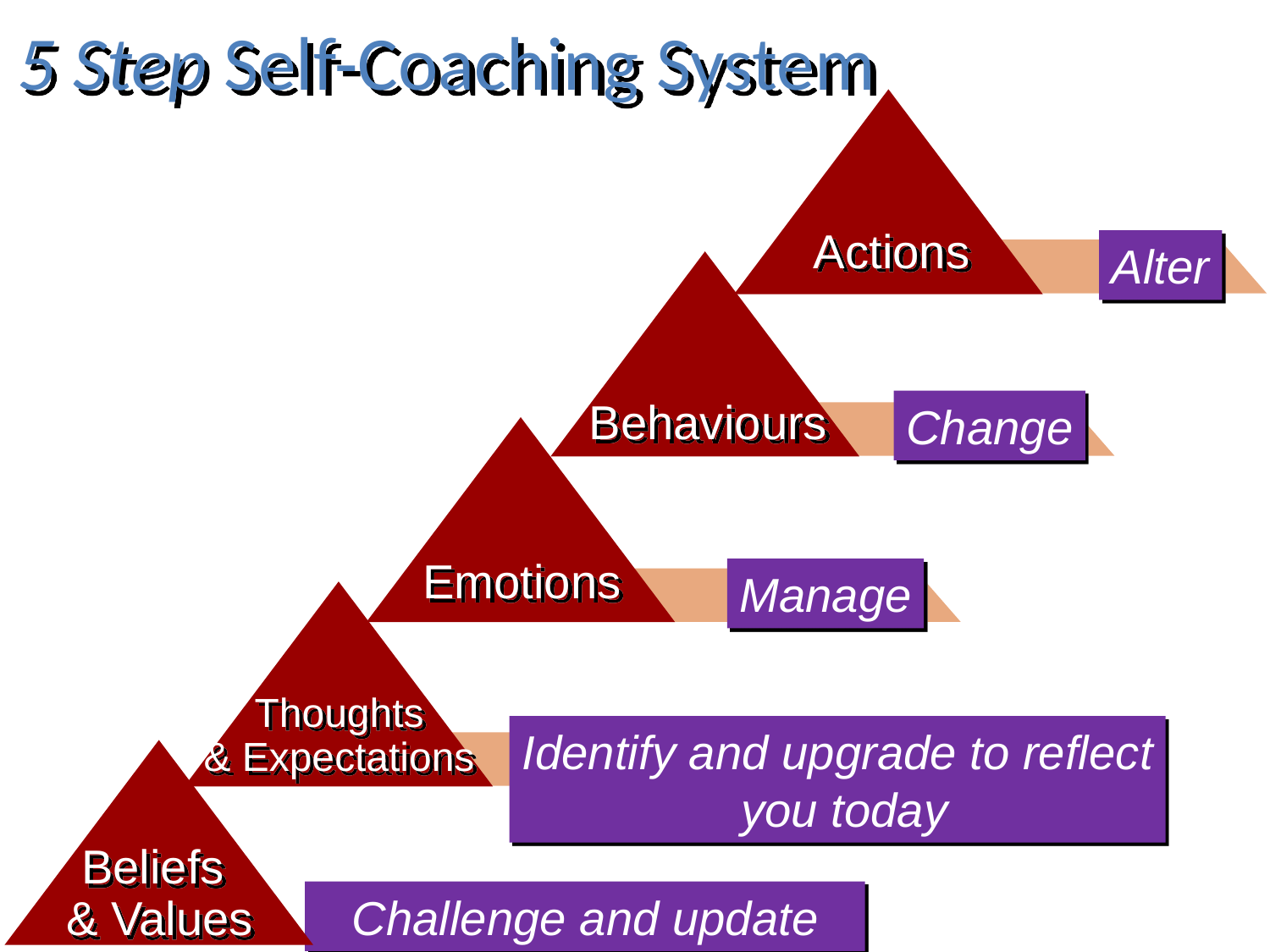

# 5 Step Self-Coaching System

Actions
Alter

Behaviours
Change

Emotions
Manage

 Thoughts
& Expectations
Identify and upgrade to reflect
 you today

Beliefs
& Values
Challenge and update